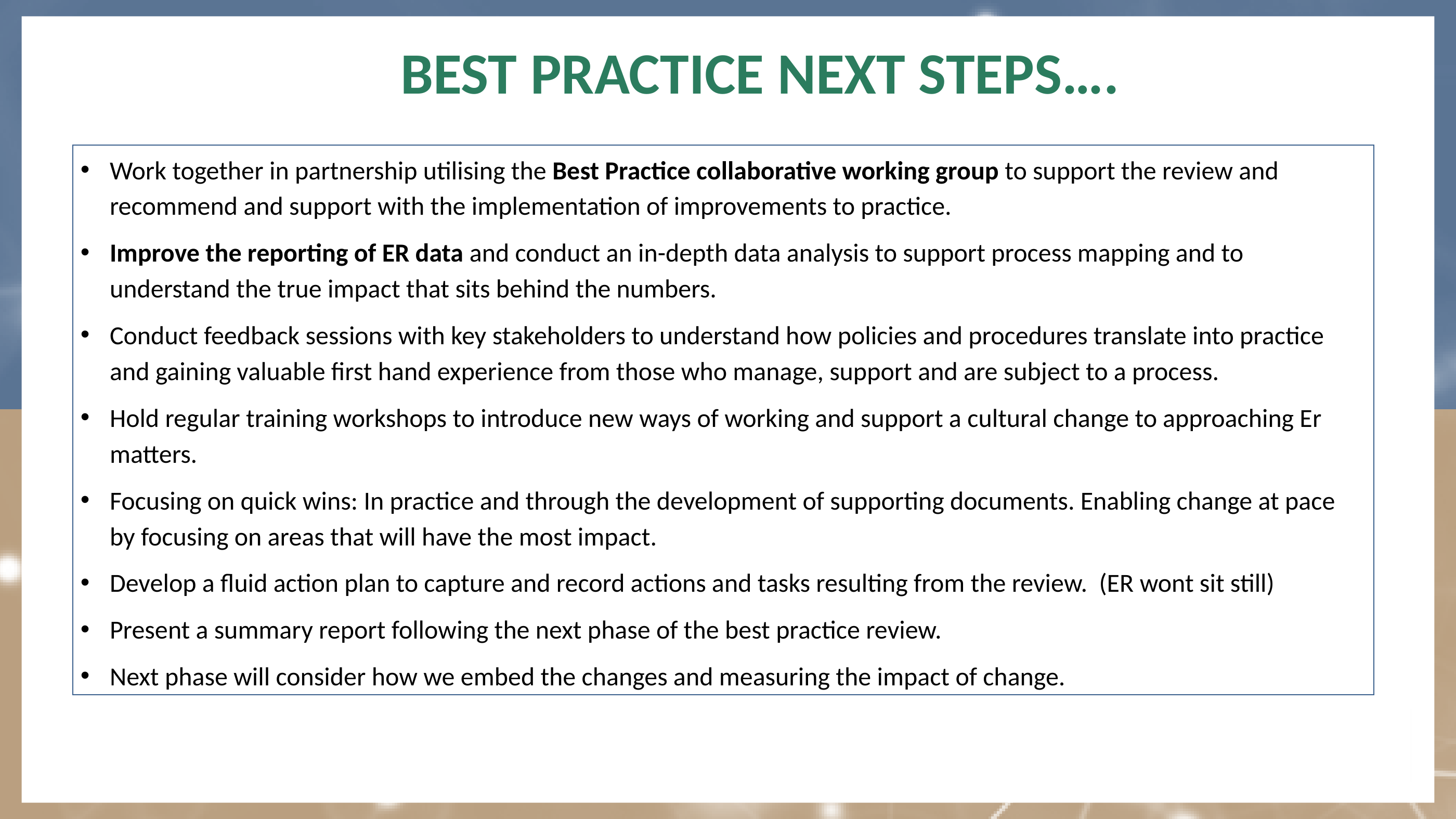

BEST PRACTICE NEXT STEPS….
Work together in partnership utilising the Best Practice collaborative working group to support the review and recommend and support with the implementation of improvements to practice.
Improve the reporting of ER data and conduct an in-depth data analysis to support process mapping and to understand the true impact that sits behind the numbers.
Conduct feedback sessions with key stakeholders to understand how policies and procedures translate into practice and gaining valuable first hand experience from those who manage, support and are subject to a process.
Hold regular training workshops to introduce new ways of working and support a cultural change to approaching Er matters.
Focusing on quick wins: In practice and through the development of supporting documents. Enabling change at pace by focusing on areas that will have the most impact.
Develop a fluid action plan to capture and record actions and tasks resulting from the review.  (ER wont sit still)
Present a summary report following the next phase of the best practice review.
Next phase will consider how we embed the changes and measuring the impact of change.